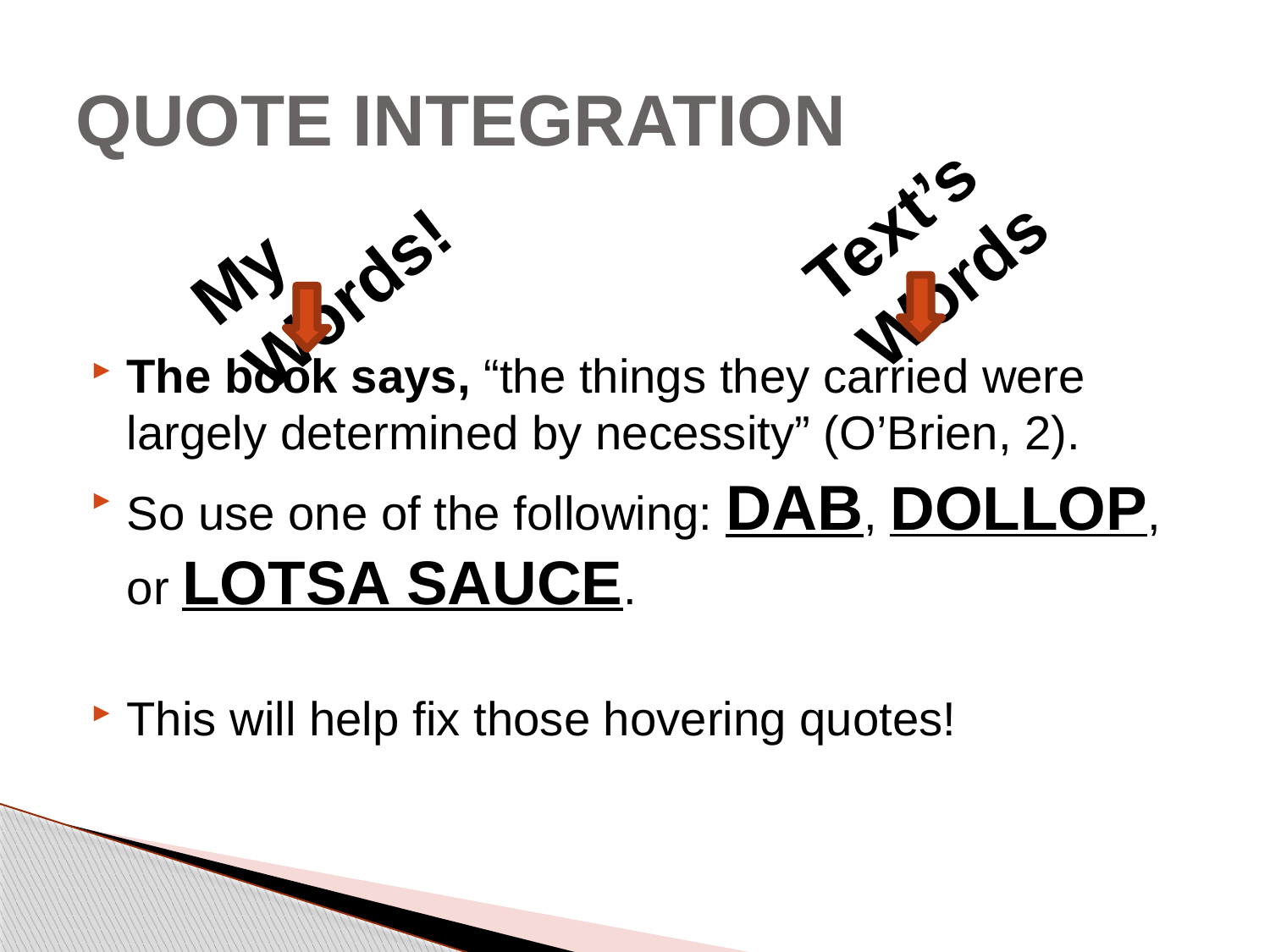

# QUOTE INTEGRATION
Text’s Words
My Words!

The book says, “the things they carried were largely determined by necessity” (O’Brien, 2).
So use one of the following: DAB, DOLLOP, or LOTSA SAUCE.

This will help fix those hovering quotes!